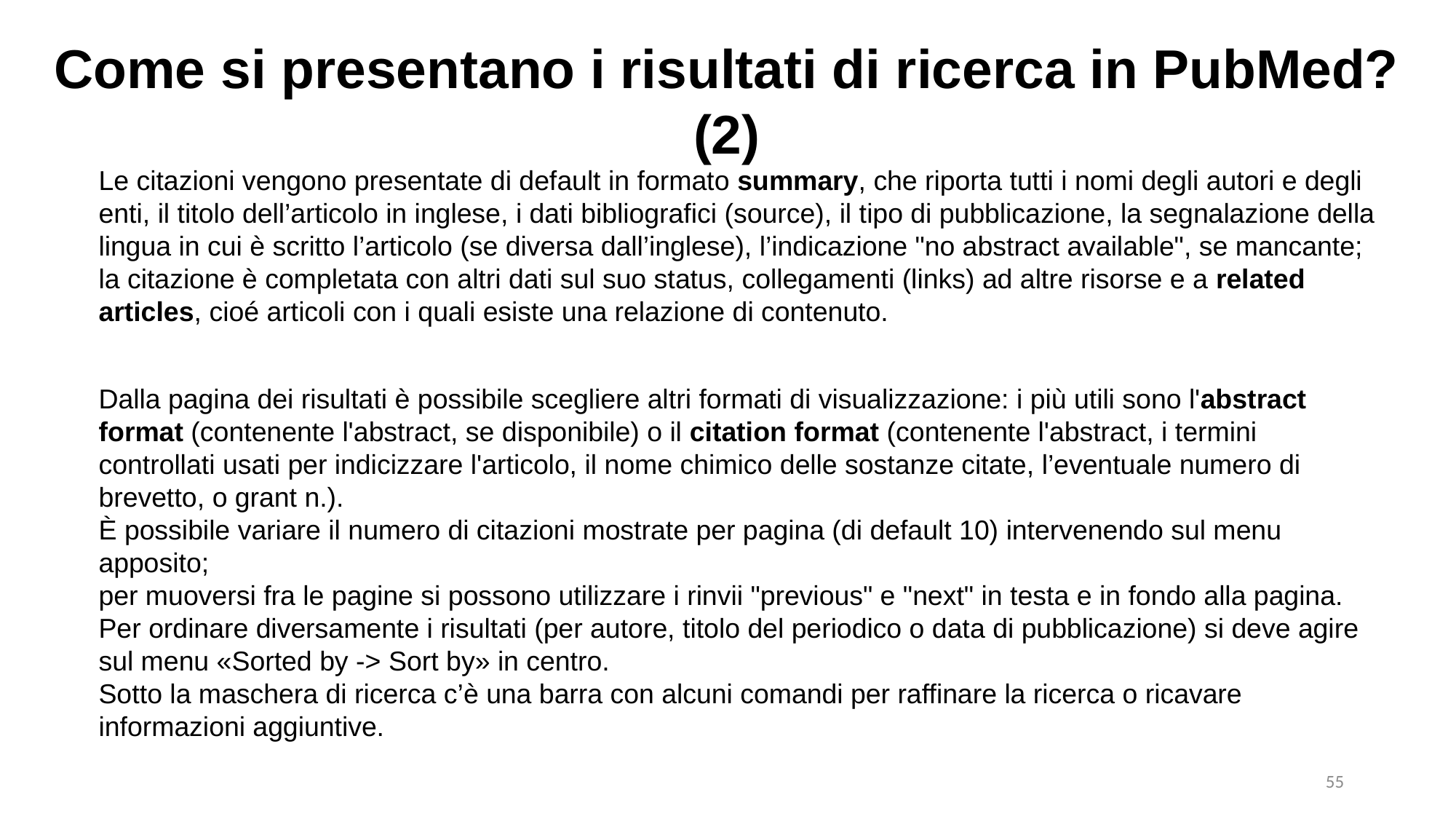

Come si presentano i risultati di ricerca in PubMed? (2)
Le citazioni vengono presentate di default in formato summary, che riporta tutti i nomi degli autori e degli enti, il titolo dell’articolo in inglese, i dati bibliografici (source), il tipo di pubblicazione, la segnalazione della lingua in cui è scritto l’articolo (se diversa dall’inglese), l’indicazione "no abstract available", se mancante; la citazione è completata con altri dati sul suo status, collegamenti (links) ad altre risorse e a related articles, cioé articoli con i quali esiste una relazione di contenuto.
Dalla pagina dei risultati è possibile scegliere altri formati di visualizzazione: i più utili sono l'abstract format (contenente l'abstract, se disponibile) o il citation format (contenente l'abstract, i termini controllati usati per indicizzare l'articolo, il nome chimico delle sostanze citate, l’eventuale numero di brevetto, o grant n.). 
È possibile variare il numero di citazioni mostrate per pagina (di default 10) intervenendo sul menu apposito;
per muoversi fra le pagine si possono utilizzare i rinvii "previous" e "next" in testa e in fondo alla pagina.
Per ordinare diversamente i risultati (per autore, titolo del periodico o data di pubblicazione) si deve agire sul menu «Sorted by -> Sort by» in centro. 
Sotto la maschera di ricerca c’è una barra con alcuni comandi per raffinare la ricerca o ricavare informazioni aggiuntive.
55